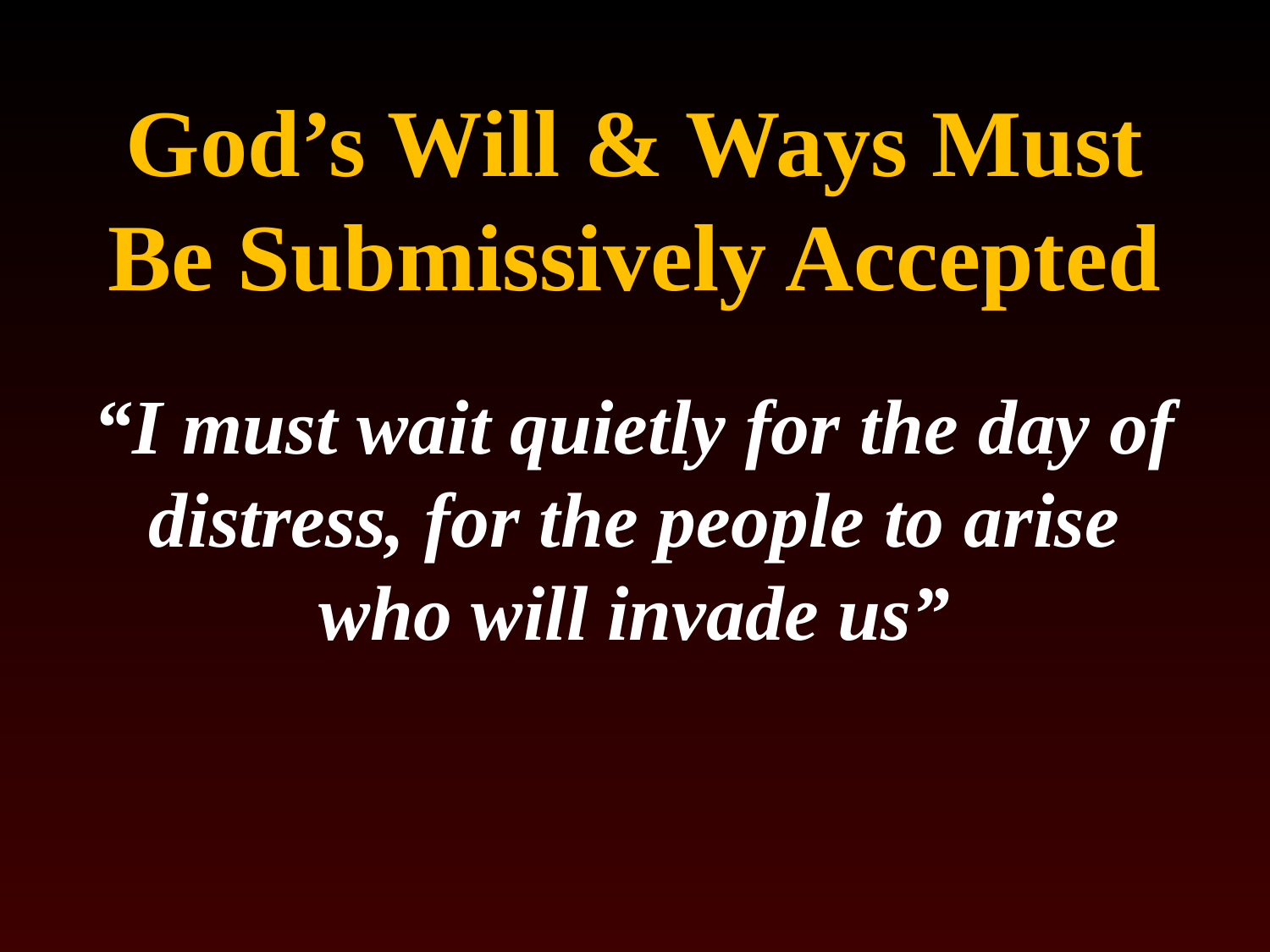

# God’s Will & Ways Must Be Submissively Accepted
“I must wait quietly for the day of distress, for the people to arise who will invade us”